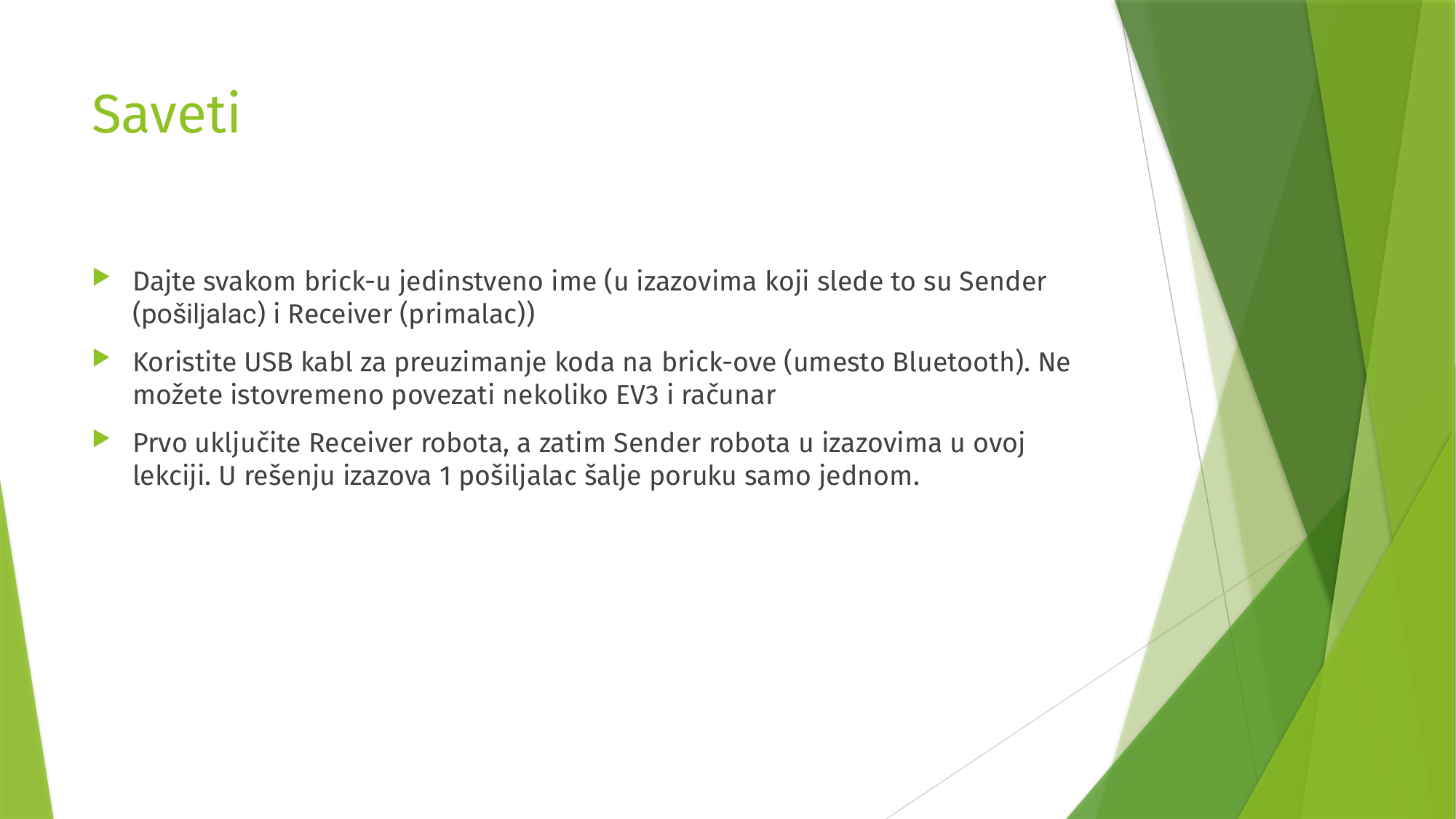

# Saveti
Dajte svakom brick-u jedinstveno ime (u izazovima koji slede to su Sender (pošiljalac) i Receiver (primalac))
Koristite USB kabl za preuzimanje koda na brick-ove (umesto Bluetooth). Ne možete istovremeno povezati nekoliko EV3 i računar
Prvo uključite Receiver robota, a zatim Sender robota u izazovima u ovoj lekciji. U rešenju izazova 1 pošiljalac šalje poruku samo jednom.